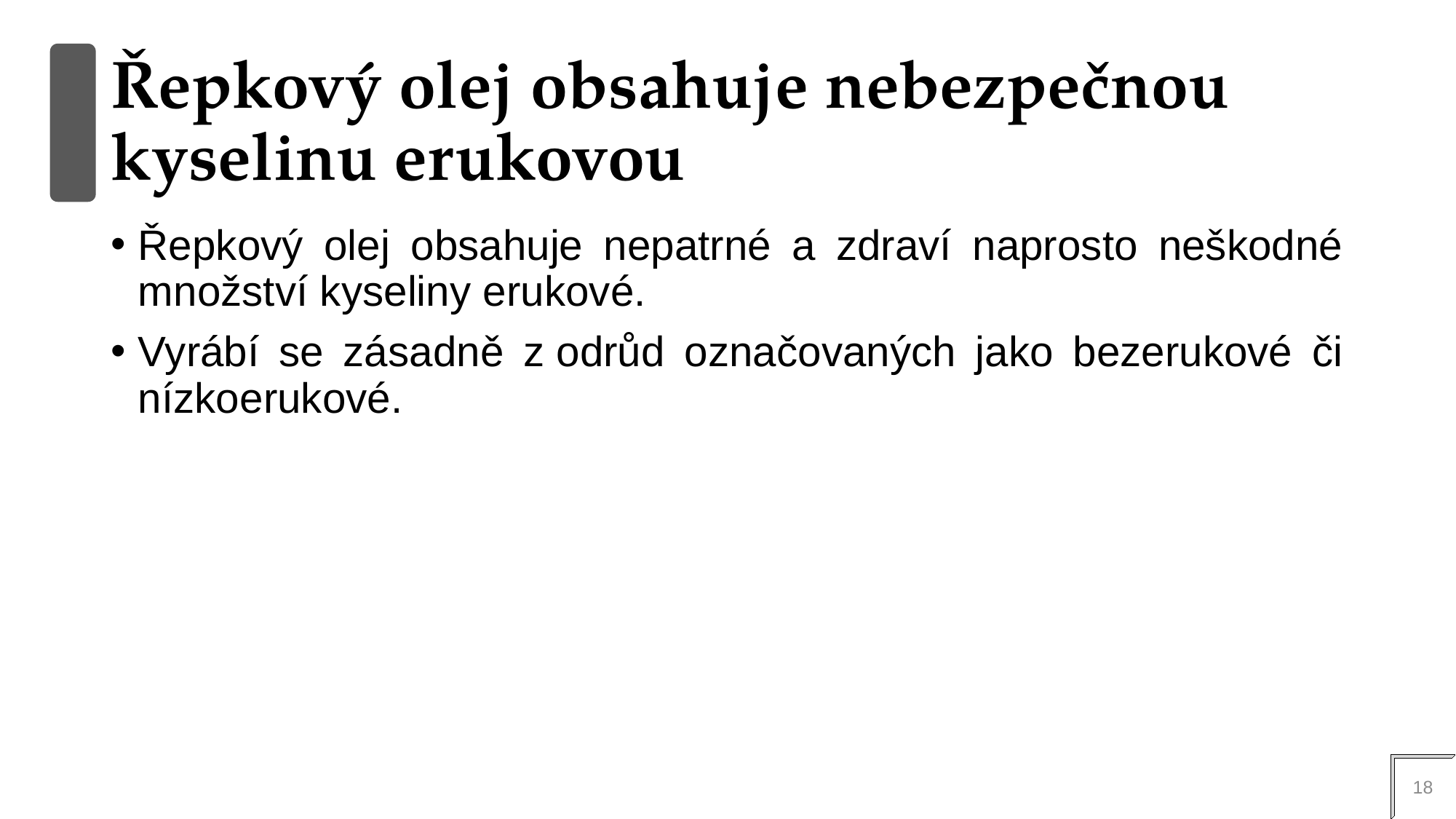

# Řepkový olej obsahuje nebezpečnou kyselinu erukovou
Řepkový olej obsahuje nepatrné a zdraví naprosto neškodné množství kyseliny erukové.
Vyrábí se zásadně z odrůd označovaných jako bezerukové či nízkoerukové.
18